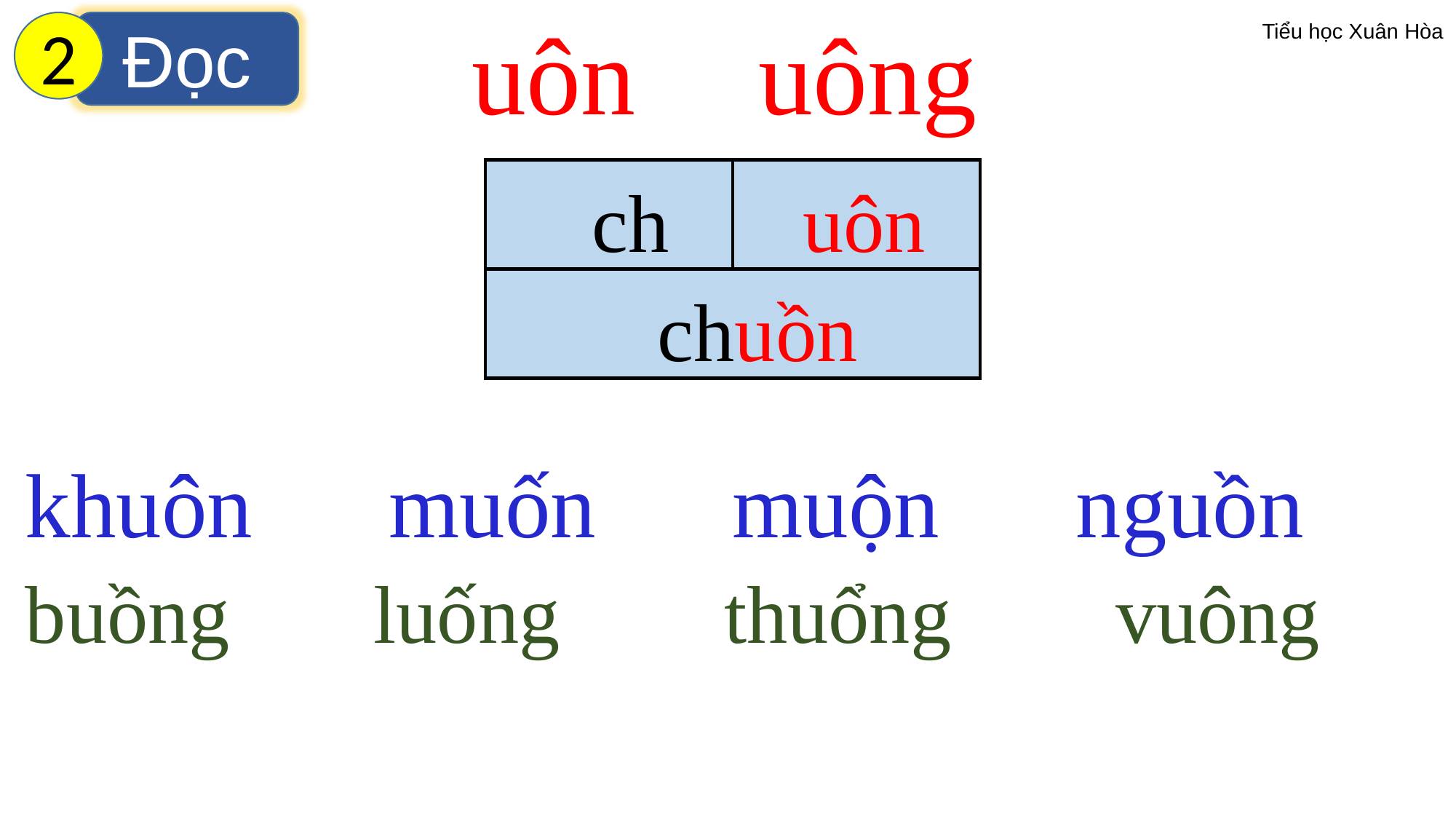

uôn
uông
2
Đọc
Tiểu học Xuân Hòa

ch
uôn

chuồn
khuôn      muốn      muộn      nguồn
buồng       luống        thuổng        vuông